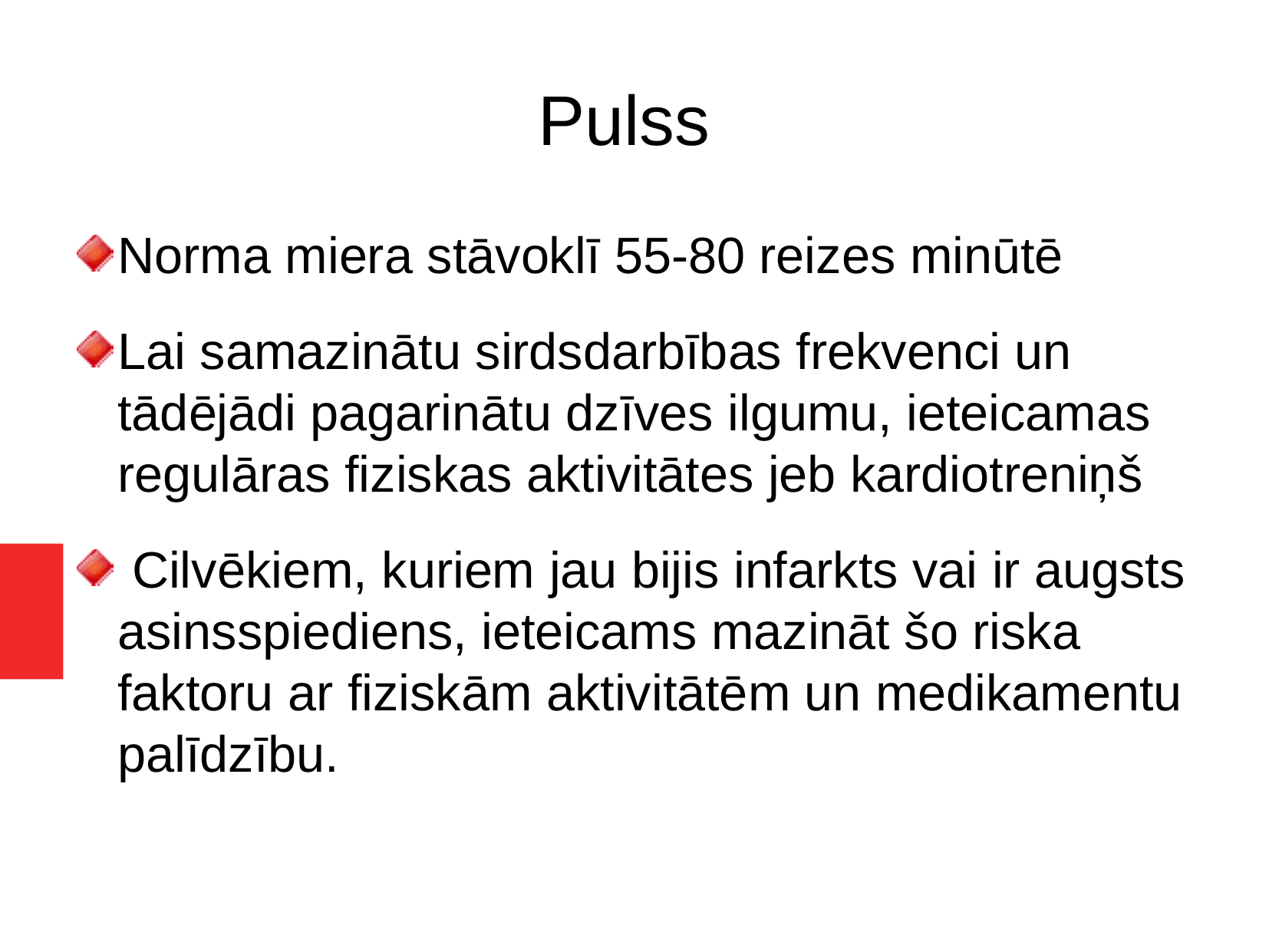

Pulss
Norma miera stāvoklī 55-80 reizes minūtē

Lai samazinātu sirdsdarbības frekvenci un tādējādi pagarinātu dzīves ilgumu, ieteicamas regulāras fiziskas aktivitātes jeb kardiotreniņš

 Cilvēkiem, kuriem jau bijis infarkts vai ir augsts asinsspiediens, ieteicams mazināt šo riska faktoru ar fiziskām aktivitātēm un medikamentu palīdzību.